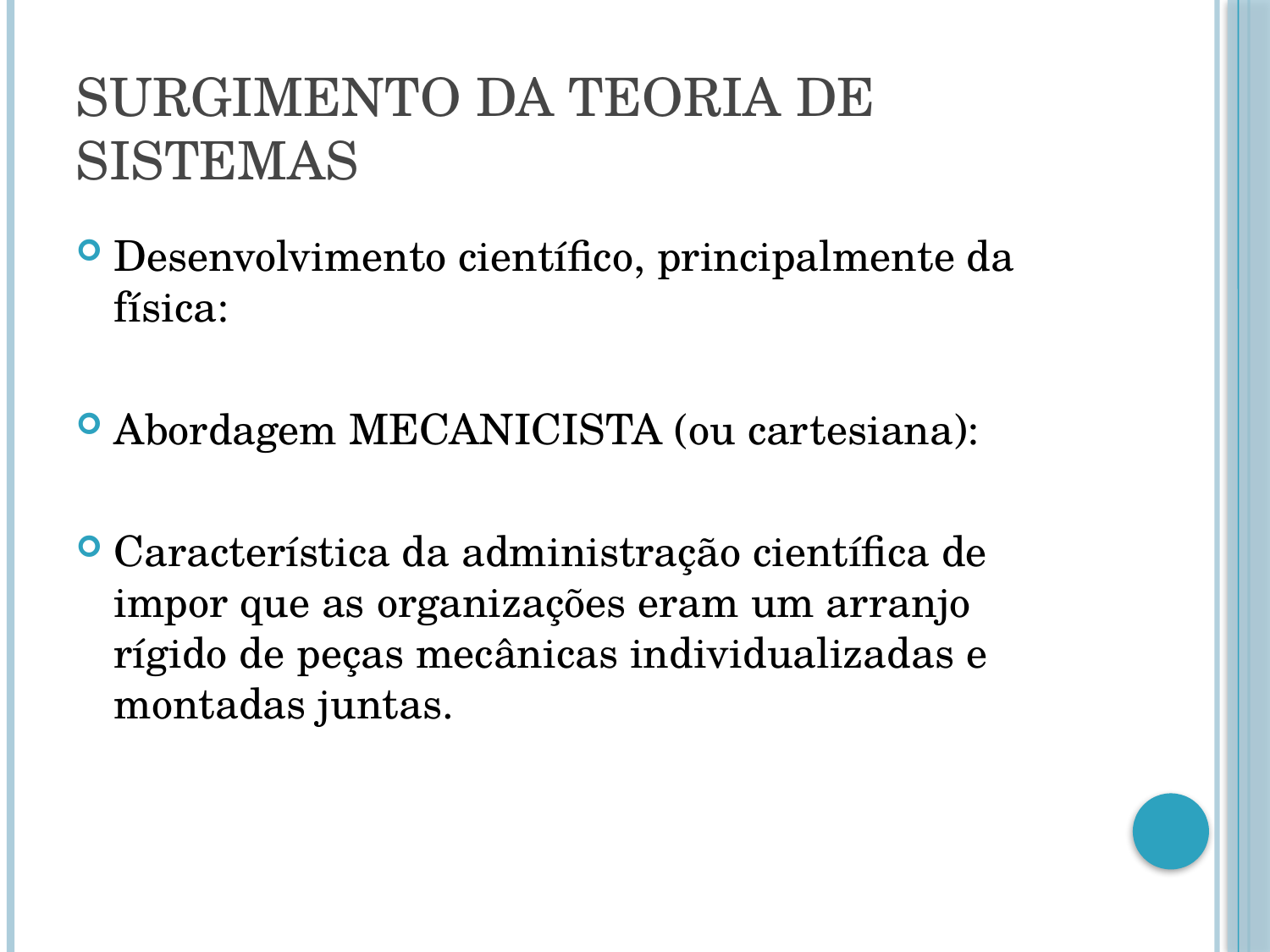

# Surgimento da teoria de sistemas
Desenvolvimento científico, principalmente da física:

Abordagem MECANICISTA (ou cartesiana):

Característica da administração científica de impor que as organizações eram um arranjo rígido de peças mecânicas individualizadas e montadas juntas.